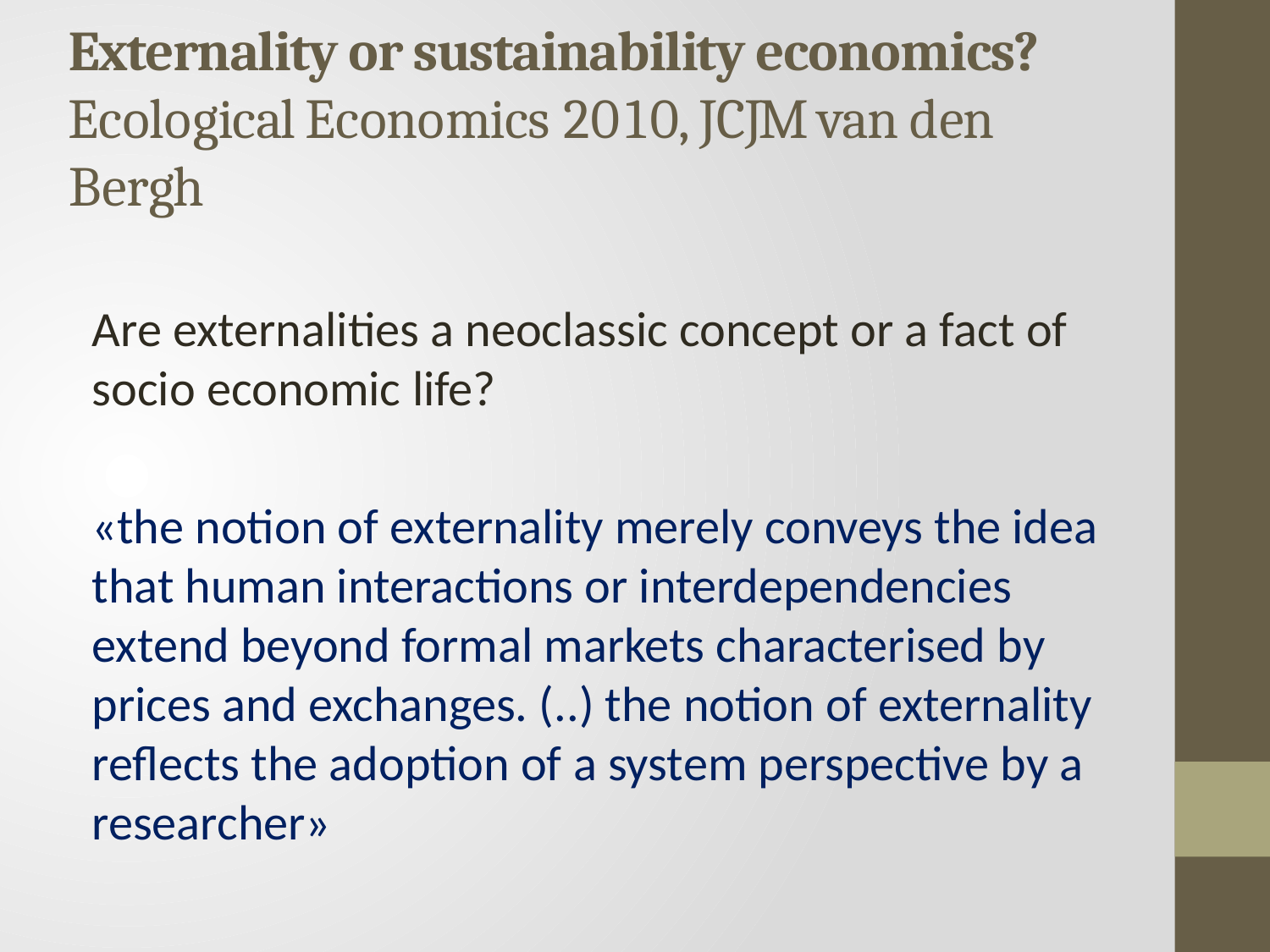

# Externality or sustainability economics? Ecological Economics 2010, JCJM van den Bergh

Are externalities a neoclassic concept or a fact of socio economic life?

«the notion of externality merely conveys the idea that human interactions or interdependencies extend beyond formal markets characterised by prices and exchanges. (..) the notion of externality reflects the adoption of a system perspective by a researcher»